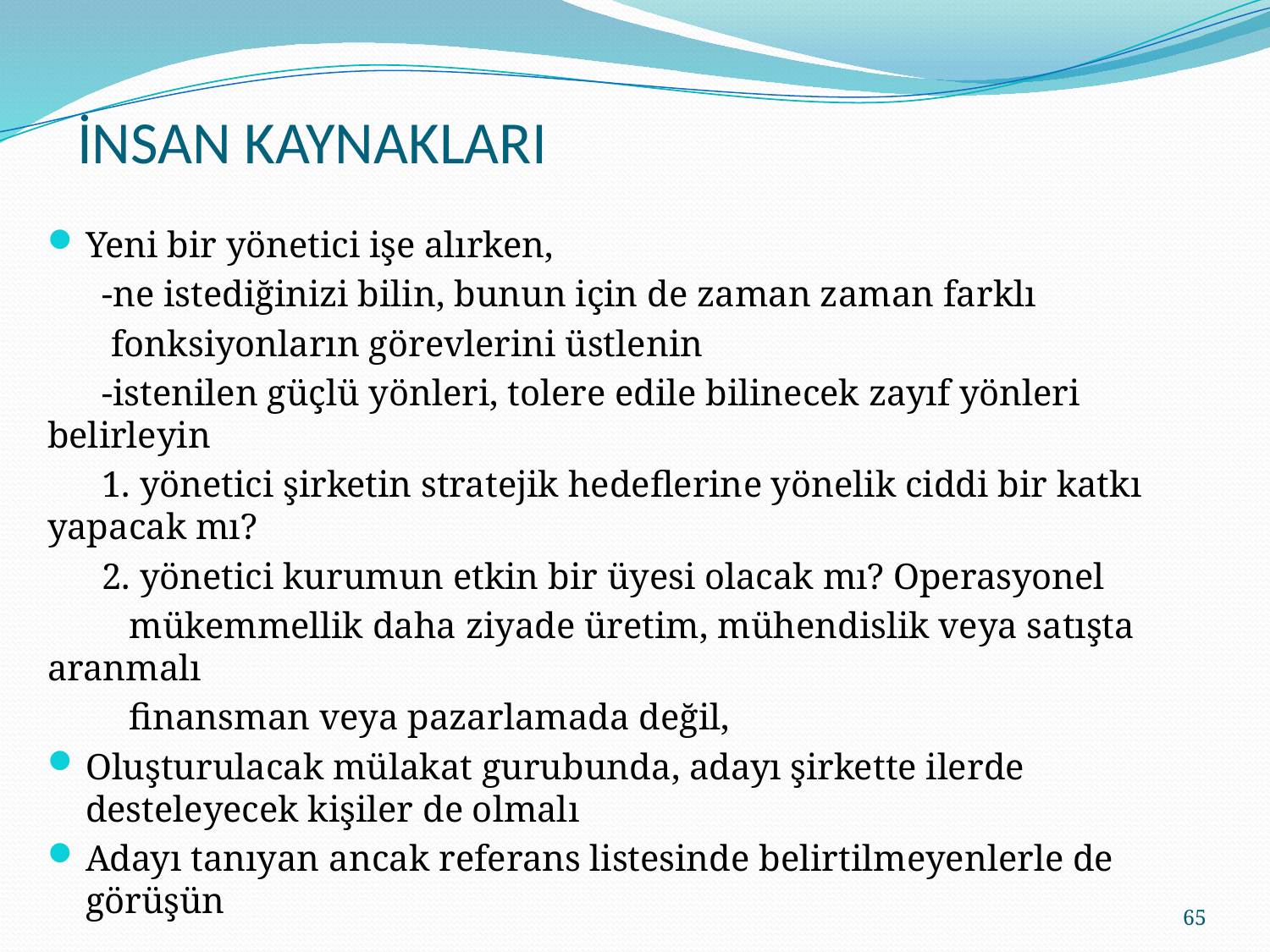

# İNSAN KAYNAKLARI
Yeni bir yönetici işe alırken,
      -ne istediğinizi bilin, bunun için de zaman zaman farklı
       fonksiyonların görevlerini üstlenin
      -istenilen güçlü yönleri, tolere edile bilinecek zayıf yönleri belirleyin
      1. yönetici şirketin stratejik hedeflerine yönelik ciddi bir katkı yapacak mı?
      2. yönetici kurumun etkin bir üyesi olacak mı? Operasyonel
         mükemmellik daha ziyade üretim, mühendislik veya satışta aranmalı
         finansman veya pazarlamada değil,
Oluşturulacak mülakat gurubunda, adayı şirkette ilerde desteleyecek kişiler de olmalı
Adayı tanıyan ancak referans listesinde belirtilmeyenlerle de görüşün
65